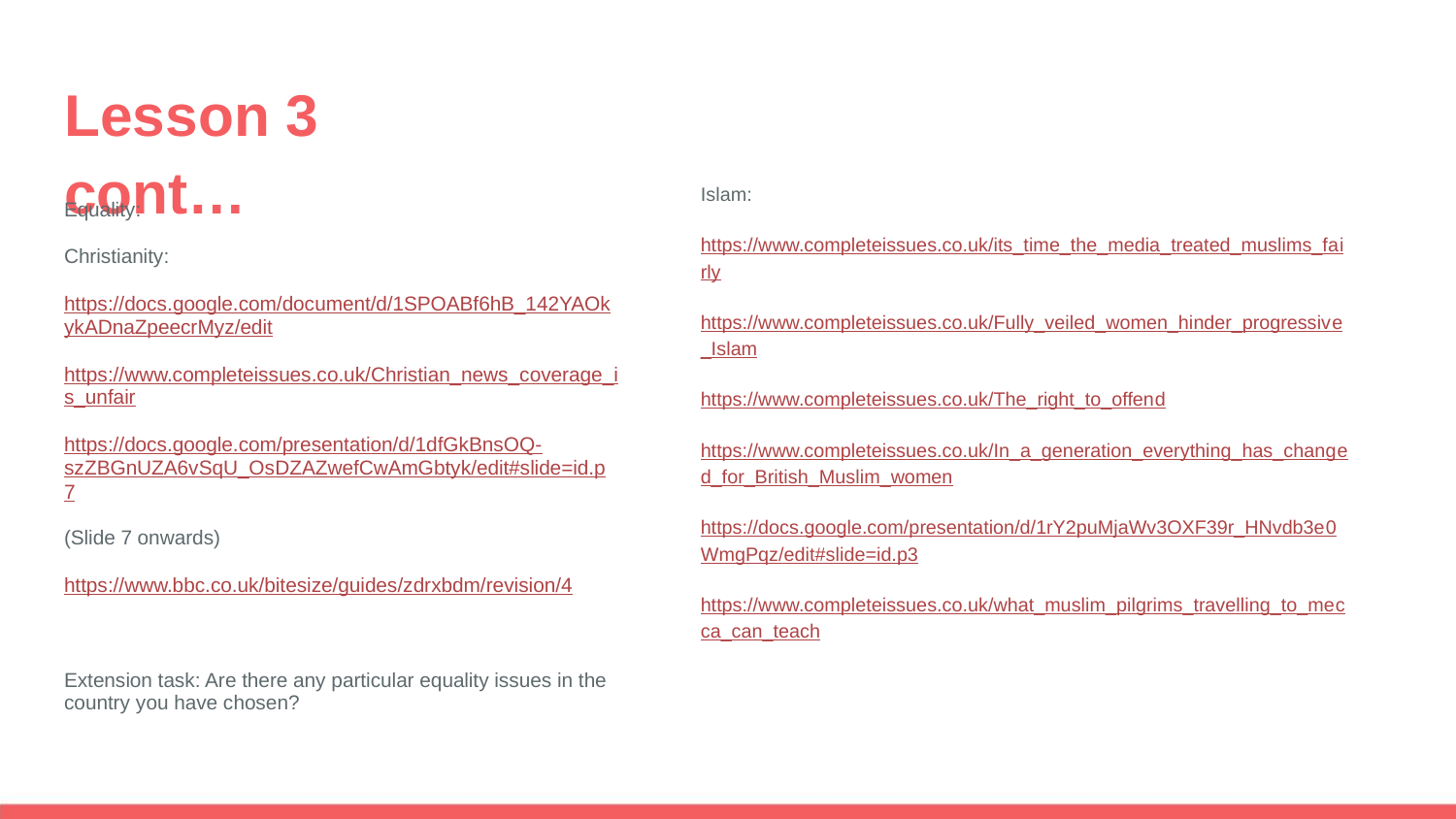

Lesson 3 cont…
Islam:
Equality:
https://www.completeissues.co.uk/its_time_the_media_treated_muslims_fai
rly
Christianity:
https://docs.google.com/document/d/1SPOABf6hB_142YAOk
ykADnaZpeecrMyz/edit
https://www.completeissues.co.uk/Fully_veiled_women_hinder_progressive
_Islam
https://www.completeissues.co.uk/Christian_news_coverage_i
s_unfair
https://www.completeissues.co.uk/The_right_to_offend
https://docs.google.com/presentation/d/1dfGkBnsOQ-
szZBGnUZA6vSqU_OsDZAZwefCwAmGbtyk/edit#slide=id.p
7
https://www.completeissues.co.uk/In_a_generation_everything_has_change
d_for_British_Muslim_women
https://docs.google.com/presentation/d/1rY2puMjaWv3OXF39r_HNvdb3e0
WmgPqz/edit#slide=id.p3
(Slide 7 onwards)
https://www.bbc.co.uk/bitesize/guides/zdrxbdm/revision/4
https://www.completeissues.co.uk/what_muslim_pilgrims_travelling_to_mec
ca_can_teach
Extension task: Are there any particular equality issues in the
country you have chosen?